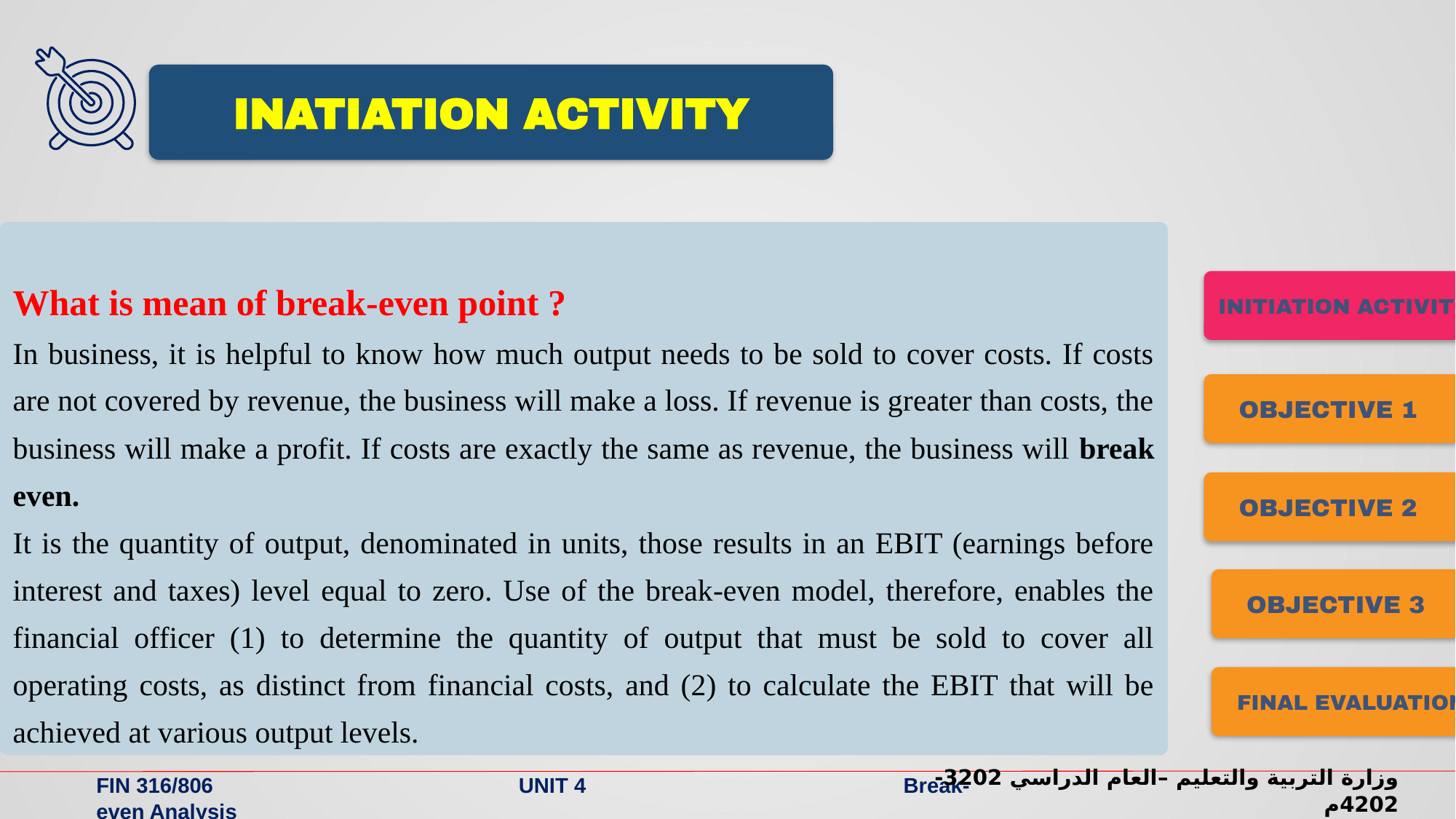

INATIATION ACTIVITY

What is mean of break-even point ?
In business, it is helpful to know how much output needs to be sold to cover costs. If costs are not covered by revenue, the business will make a loss. If revenue is greater than costs, the business will make a profit. If costs are exactly the same as revenue, the business will break even.
It is the quantity of output, denominated in units, those results in an EBIT (earnings before interest and taxes) level equal to zero. Use of the break-even model, therefore, enables the financial officer (1) to determine the quantity of output that must be sold to cover all operating costs, as distinct from financial costs, and (2) to calculate the EBIT that will be achieved at various output levels.
INITIATION ACTIVITY
OBJECTIVE 1
OBJECTIVE 2
OBJECTIVE 3
FINAL EVALUATION
وزارة التربية والتعليم –العام الدراسي 2023-2024م
FIN 316/806                                                   UNIT 4                                                     Break-even Analysis